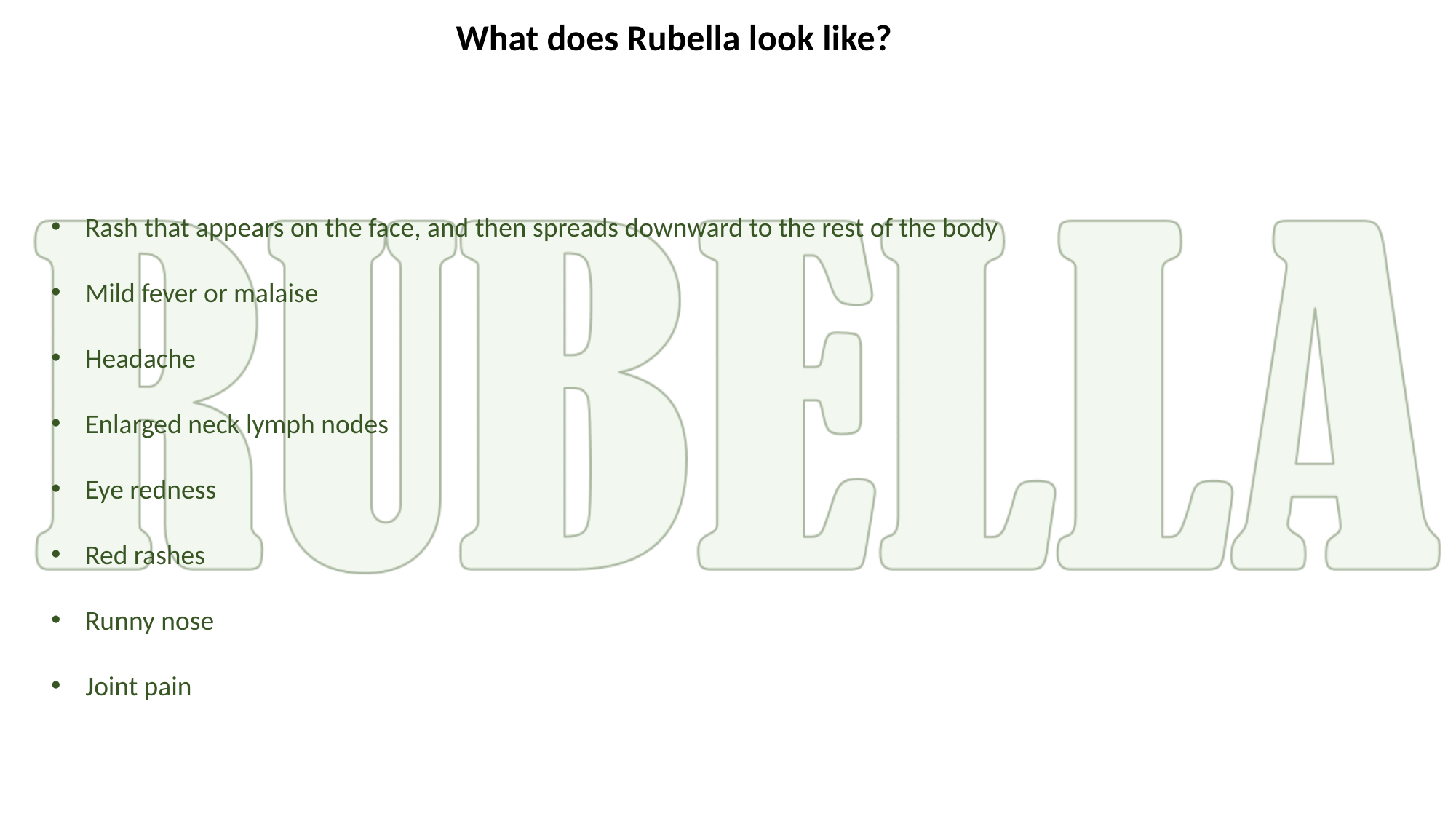

What does Rubella look like?
Rash that appears on the face, and then spreads downward to the rest of the body
Mild fever or malaise
Headache
Enlarged neck lymph nodes
Eye redness
Red rashes
Runny nose
Joint pain